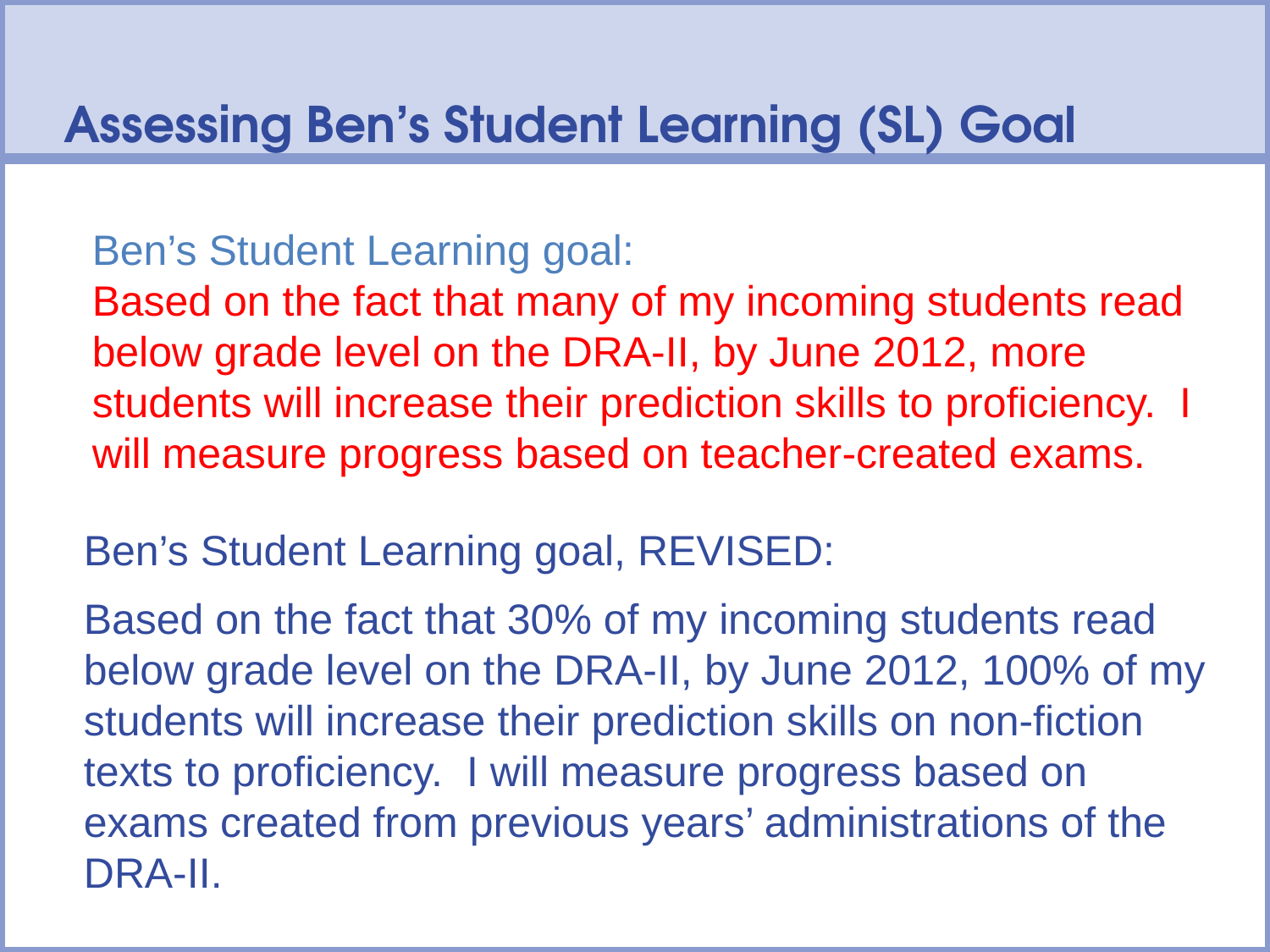

# Assessing Ben’s Student Learning (SL) Goal
Ben’s Student Learning goal:
Based on the fact that many of my incoming students read below grade level on the DRA-II, by June 2012, more students will increase their prediction skills to proficiency.  I will measure progress based on teacher-created exams.
Ben’s Student Learning goal, REVISED:
Based on the fact that 30% of my incoming students read below grade level on the DRA-II, by June 2012, 100% of my students will increase their prediction skills on non-fiction texts to proficiency.  I will measure progress based on exams created from previous years’ administrations of the DRA-II.